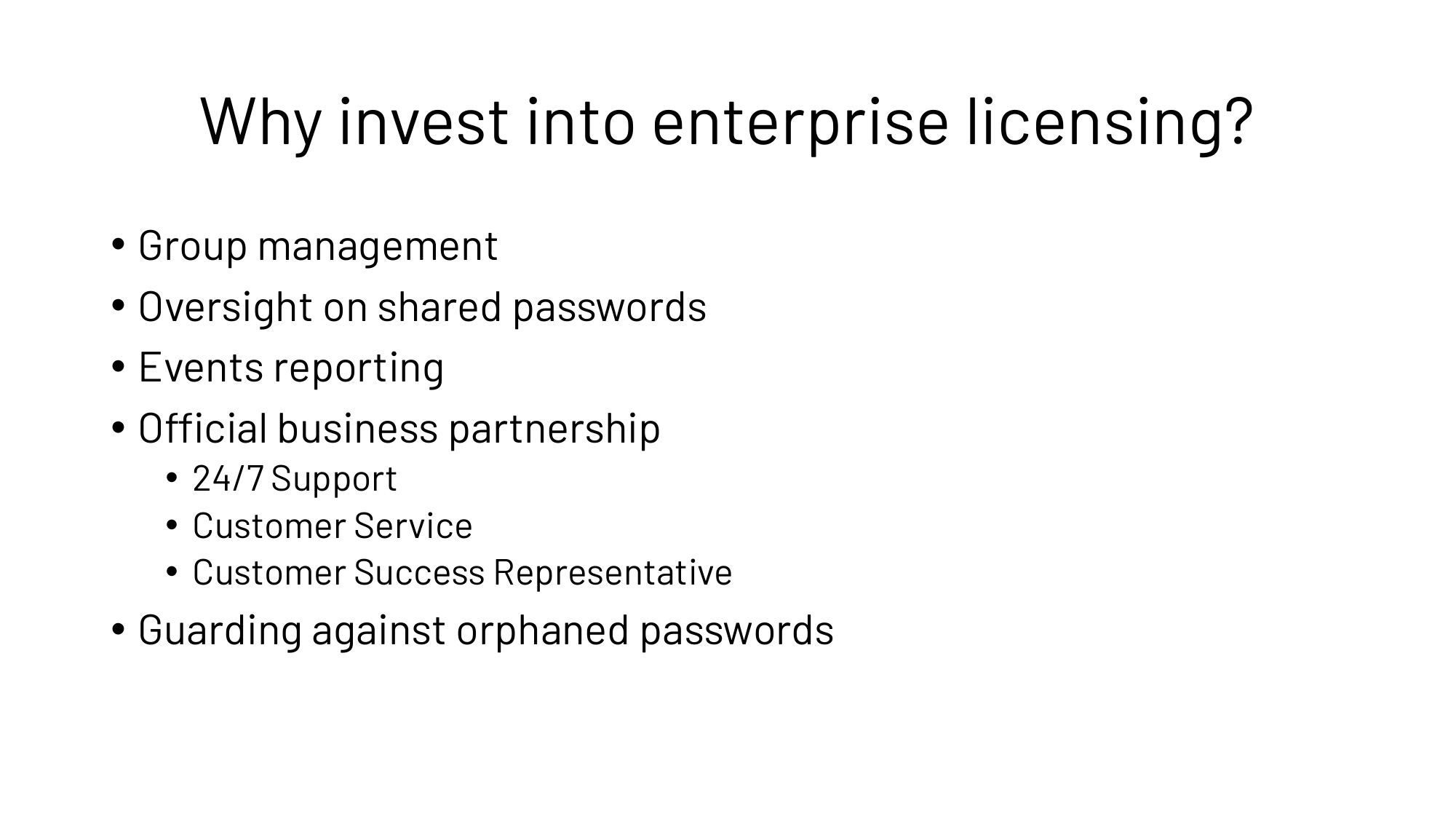

# Why invest into enterprise licensing?
Group management
Oversight on shared passwords
Events reporting
Official business partnership
24/7 Support
Customer Service
Customer Success Representative
Guarding against orphaned passwords